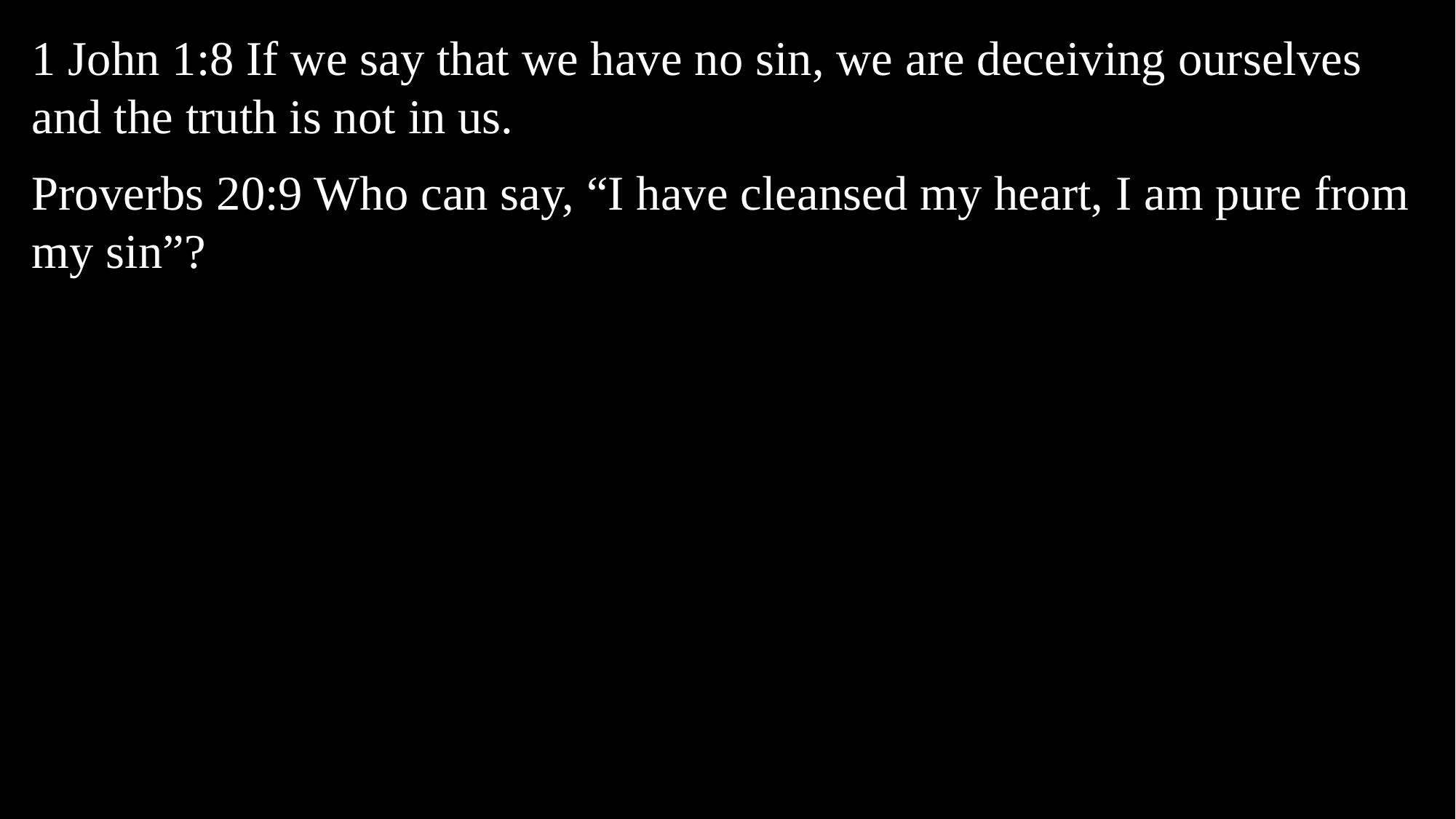

1 John 1:8 If we say that we have no sin, we are deceiving ourselves and the truth is not in us.
Proverbs 20:9 Who can say, “I have cleansed my heart, I am pure from my sin”?